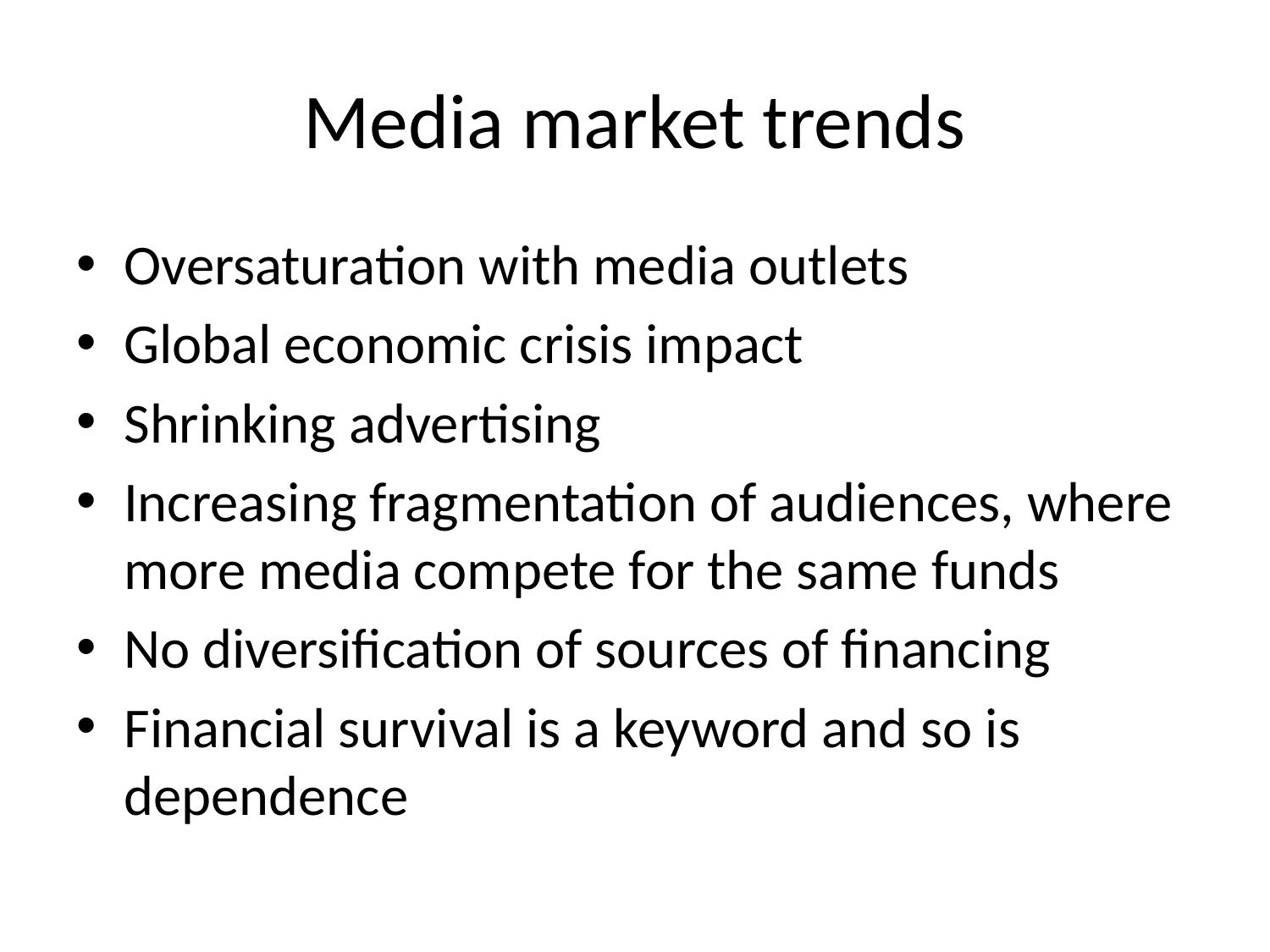

# Media market trends
Oversaturation with media outlets
Global economic crisis impact
Shrinking advertising
Increasing fragmentation of audiences, where more media compete for the same funds
No diversification of sources of financing
Financial survival is a keyword and so is dependence